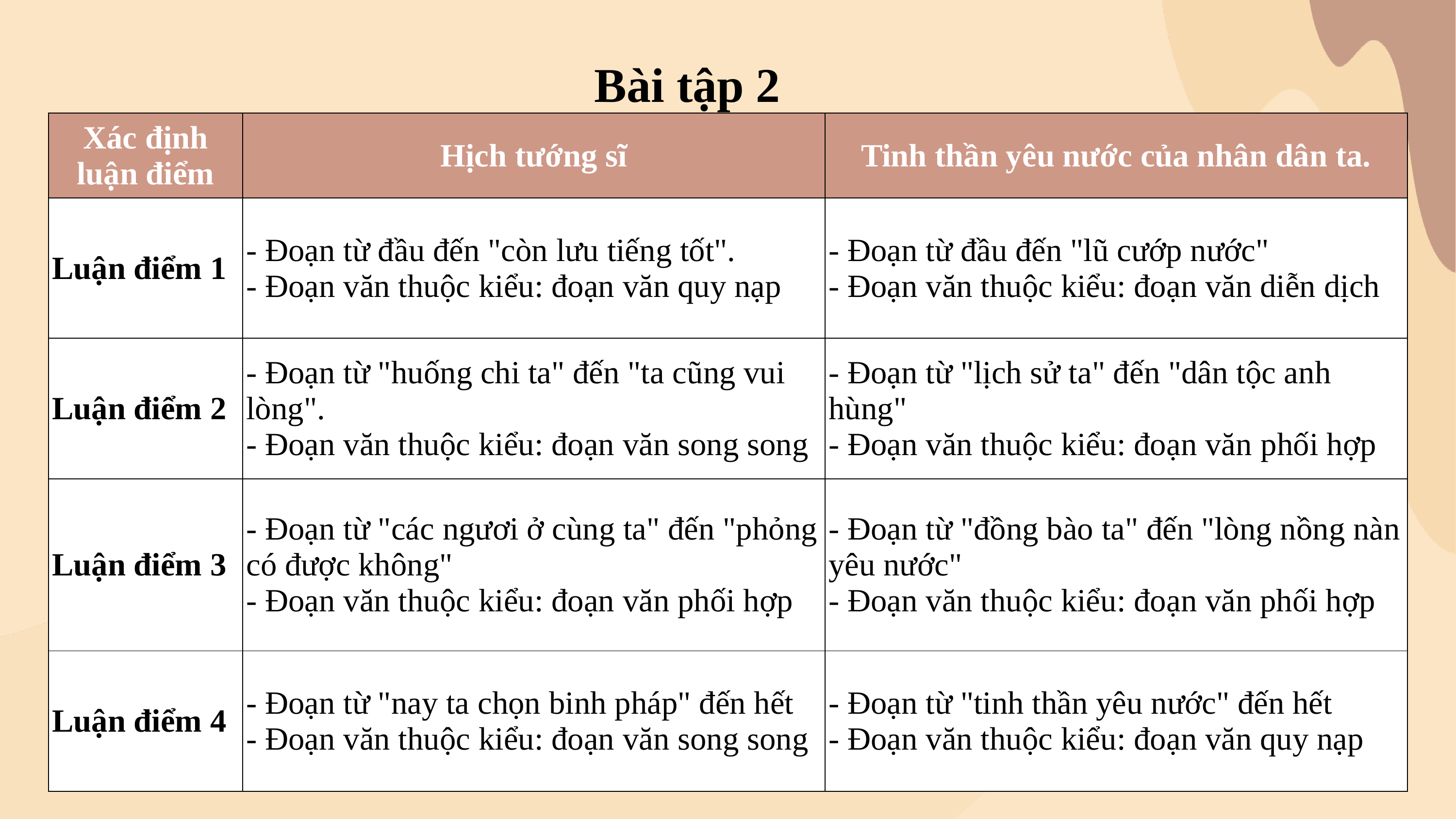

Bài tập 2
| Xác định luận điểm | Hịch tướng sĩ | Tinh thần yêu nước của nhân dân ta. |
| --- | --- | --- |
| Luận điểm 1 | - Đoạn từ đầu đến "còn lưu tiếng tốt". - Đoạn văn thuộc kiểu: đoạn văn quy nạp | - Đoạn từ đầu đến "lũ cướp nước" - Đoạn văn thuộc kiểu: đoạn văn diễn dịch |
| Luận điểm 2 | - Đoạn từ "huống chi ta" đến "ta cũng vui lòng". - Đoạn văn thuộc kiểu: đoạn văn song song | - Đoạn từ "lịch sử ta" đến "dân tộc anh hùng" - Đoạn văn thuộc kiểu: đoạn văn phối hợp |
| Luận điểm 3 | - Đoạn từ "các ngươi ở cùng ta" đến "phỏng có được không" - Đoạn văn thuộc kiểu: đoạn văn phối hợp | - Đoạn từ "đồng bào ta" đến "lòng nồng nàn yêu nước" - Đoạn văn thuộc kiểu: đoạn văn phối hợp |
| Luận điểm 4 | - Đoạn từ "nay ta chọn binh pháp" đến hết - Đoạn văn thuộc kiểu: đoạn văn song song | - Đoạn từ "tinh thần yêu nước" đến hết - Đoạn văn thuộc kiểu: đoạn văn quy nạp |